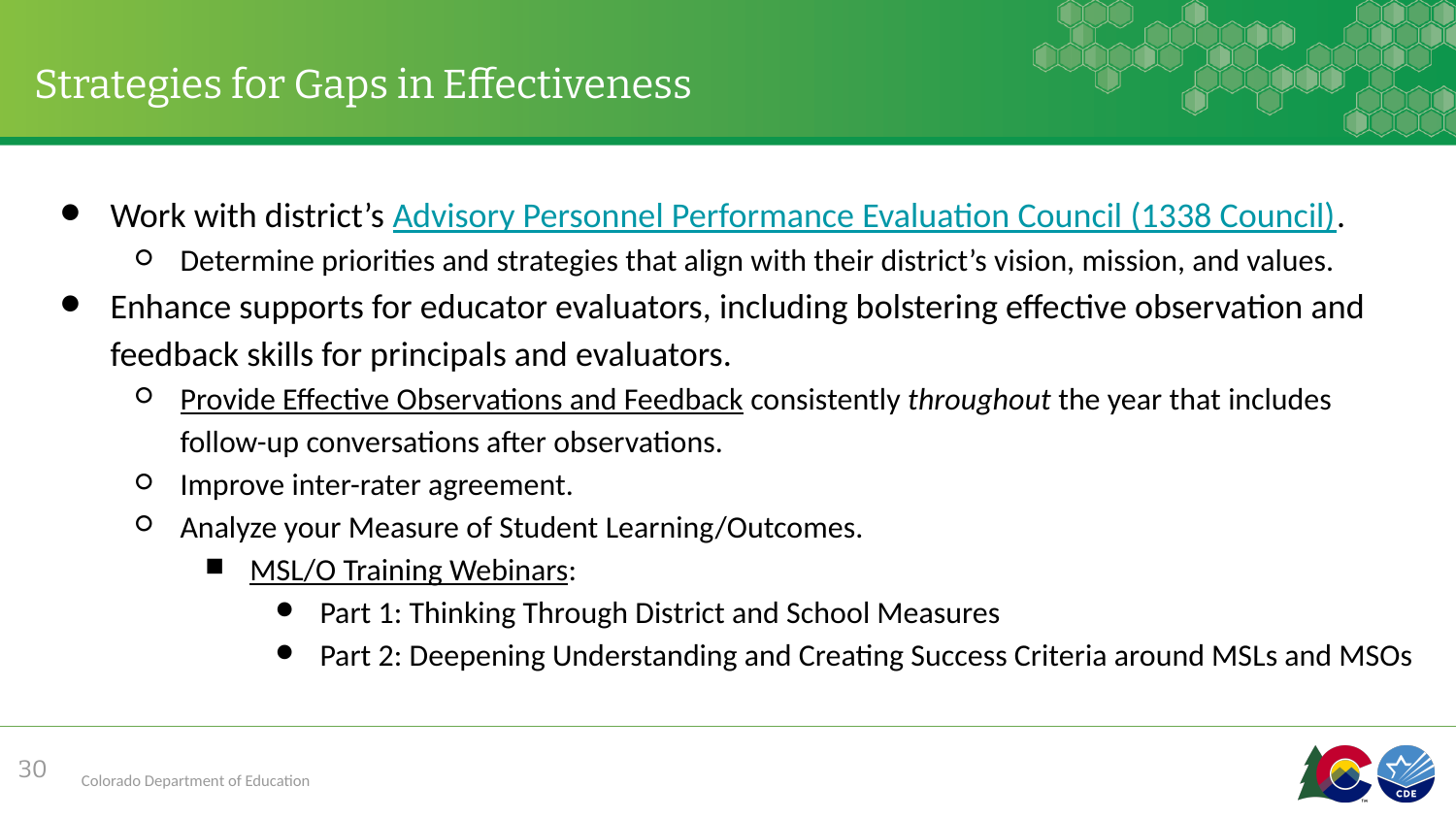

# Strategies for Gaps in Effectiveness
Work with district’s Advisory Personnel Performance Evaluation Council (1338 Council).
Determine priorities and strategies that align with their district’s vision, mission, and values.
Enhance supports for educator evaluators, including bolstering effective observation and feedback skills for principals and evaluators.
Provide Effective Observations and Feedback consistently throughout the year that includes follow-up conversations after observations.
Improve inter-rater agreement.
Analyze your Measure of Student Learning/Outcomes.
MSL/O Training Webinars:
Part 1: Thinking Through District and School Measures
Part 2: Deepening Understanding and Creating Success Criteria around MSLs and MSOs
30